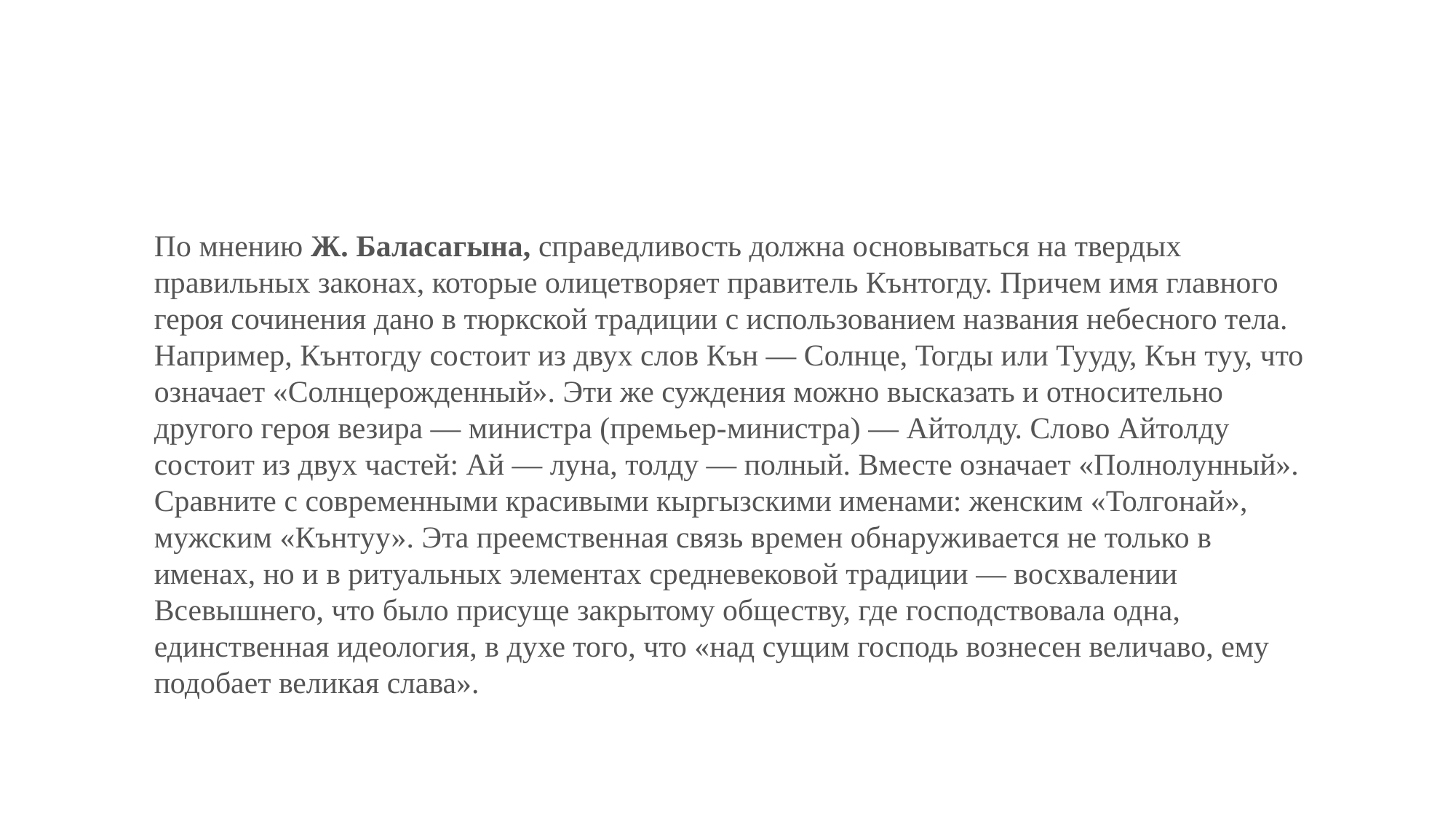

По мнению Ж. Баласагына, справедливость должна основываться на твердых правильных законах, которые олицетворяет правитель Кънтогду. Причем имя главного героя сочинения дано в тюркской традиции с использованием названия небесного тела. Например, Кънтогду состоит из двух слов Кън — Солнце, Тогды или Тууду, Кън туу, что означает «Солнцерожденный». Эти же суждения можно высказать и относительно другого героя везира — министра (премьер-министра) — Айтолду. Слово Айтолду состоит из двух частей: Ай — луна, толду — полный. Вместе означает «Полнолунный». Сравните с современными красивыми кыргызскими именами: женским «Толгонай», мужским «Кънтуу». Эта преемственная связь времен обнаруживается не только в именах, но и в ритуальных элементах средневековой традиции — восхвалении Всевышнего, что было присуще закрытому обществу, где господствовала одна, единственная идеология, в духе того, что «над сущим господь вознесен величаво, ему подобает великая слава».